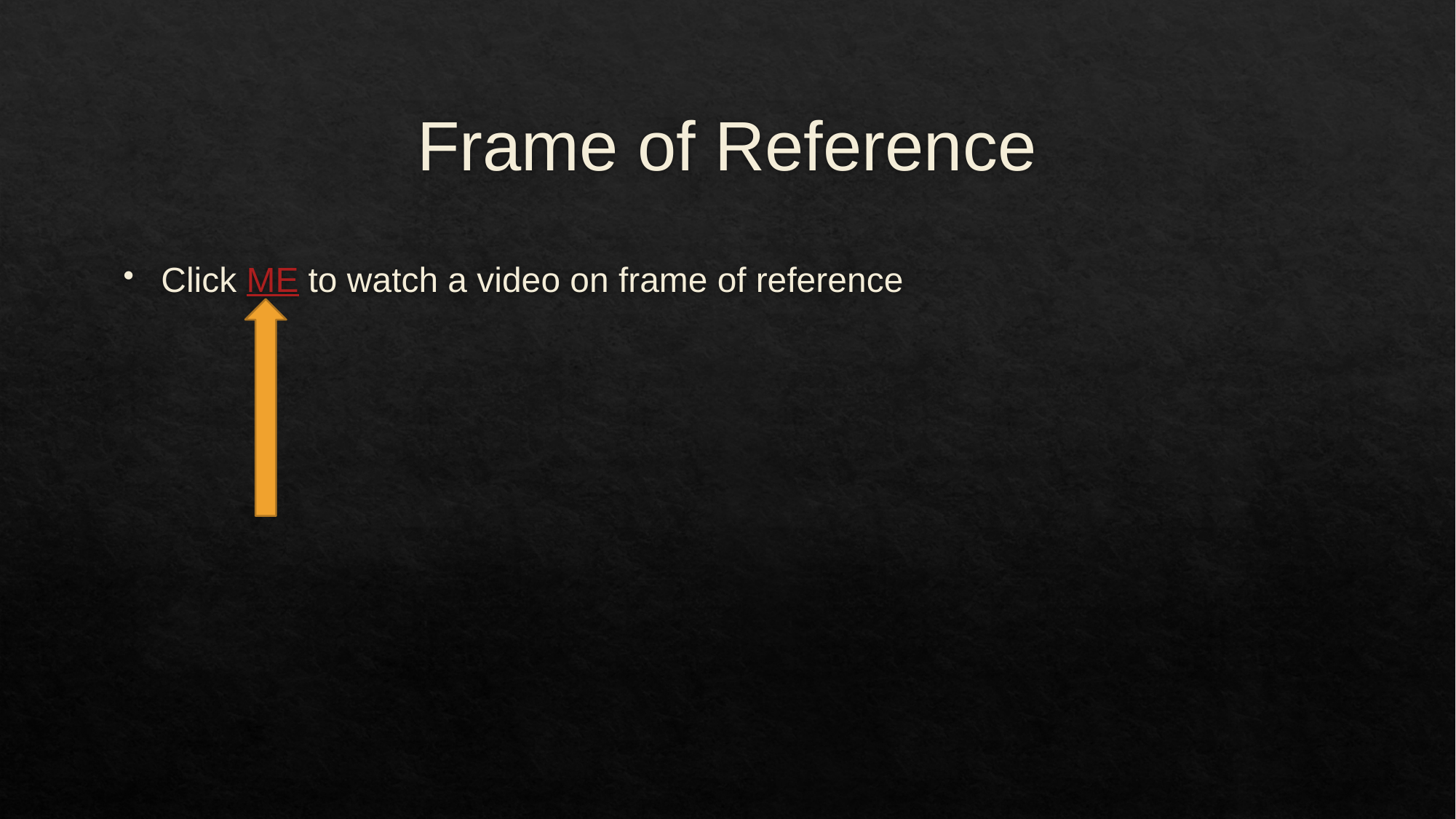

# Frame of Reference
Click ME to watch a video on frame of reference